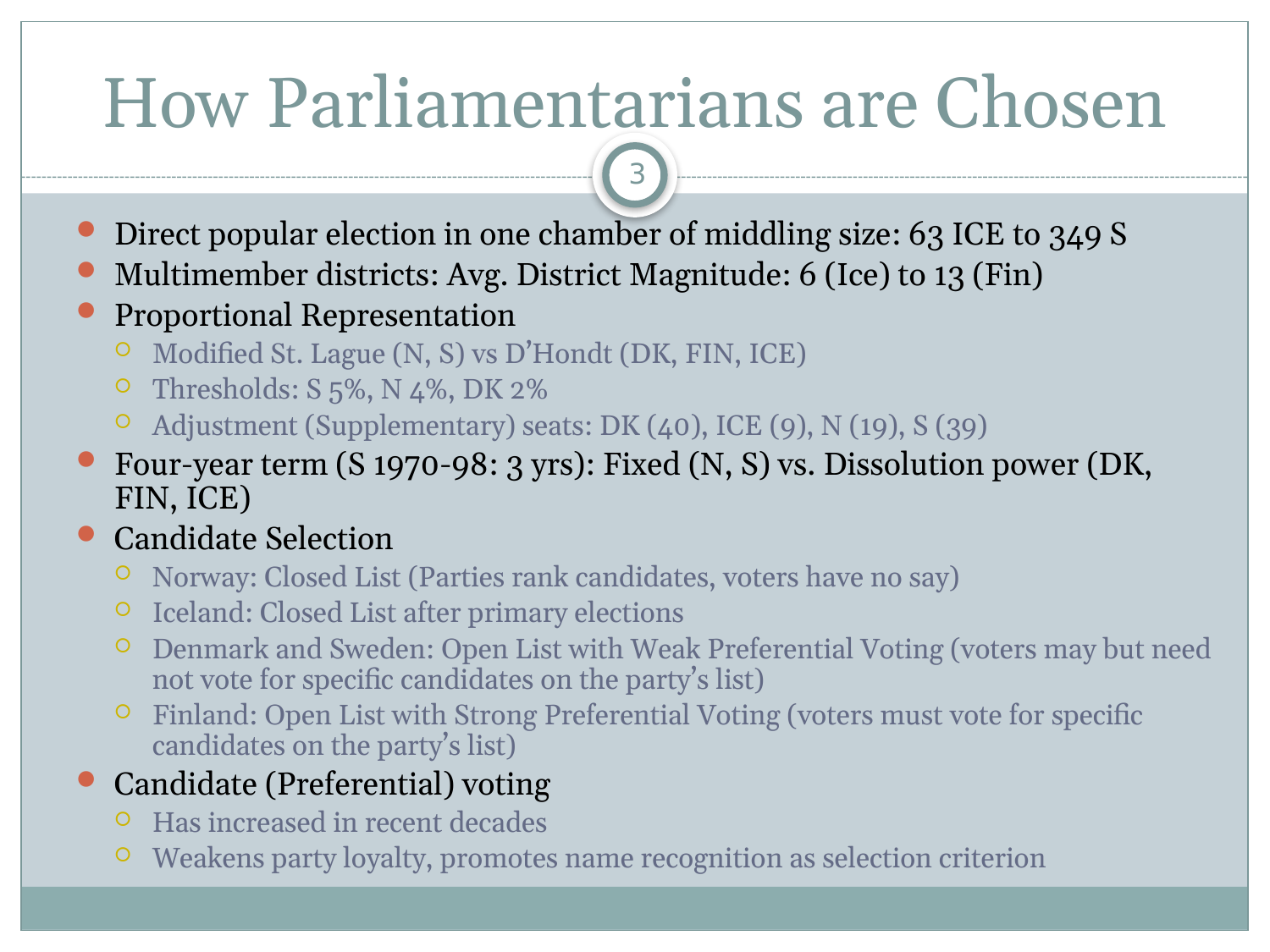

# How Parliamentarians are Chosen
3
Direct popular election in one chamber of middling size: 63 ICE to 349 S
Multimember districts: Avg. District Magnitude: 6 (Ice) to 13 (Fin)
Proportional Representation
Modified St. Lague (N, S) vs D’Hondt (DK, FIN, ICE)
Thresholds: S 5%, N 4%, DK 2%
Adjustment (Supplementary) seats: DK (40), ICE (9), N (19), S (39)
Four-year term (S 1970-98: 3 yrs): Fixed (N, S) vs. Dissolution power (DK, FIN, ICE)
Candidate Selection
Norway: Closed List (Parties rank candidates, voters have no say)
Iceland: Closed List after primary elections
Denmark and Sweden: Open List with Weak Preferential Voting (voters may but need not vote for specific candidates on the party’s list)
Finland: Open List with Strong Preferential Voting (voters must vote for specific candidates on the party’s list)
Candidate (Preferential) voting
Has increased in recent decades
Weakens party loyalty, promotes name recognition as selection criterion